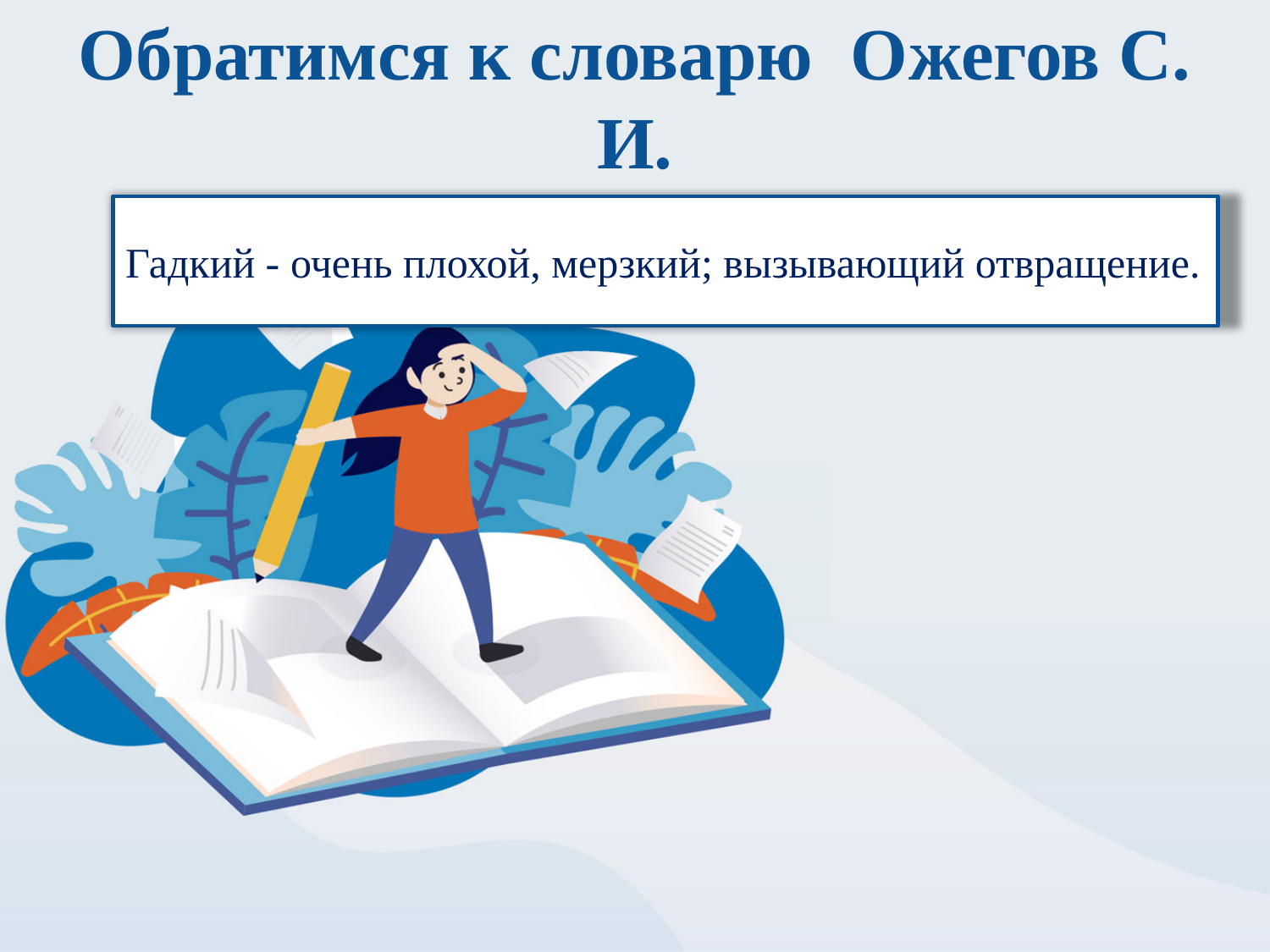

# Обратимся к словарю  Ожегов С. И.
Гадкий - очень плохой, мерзкий; вызывающий отвращение.